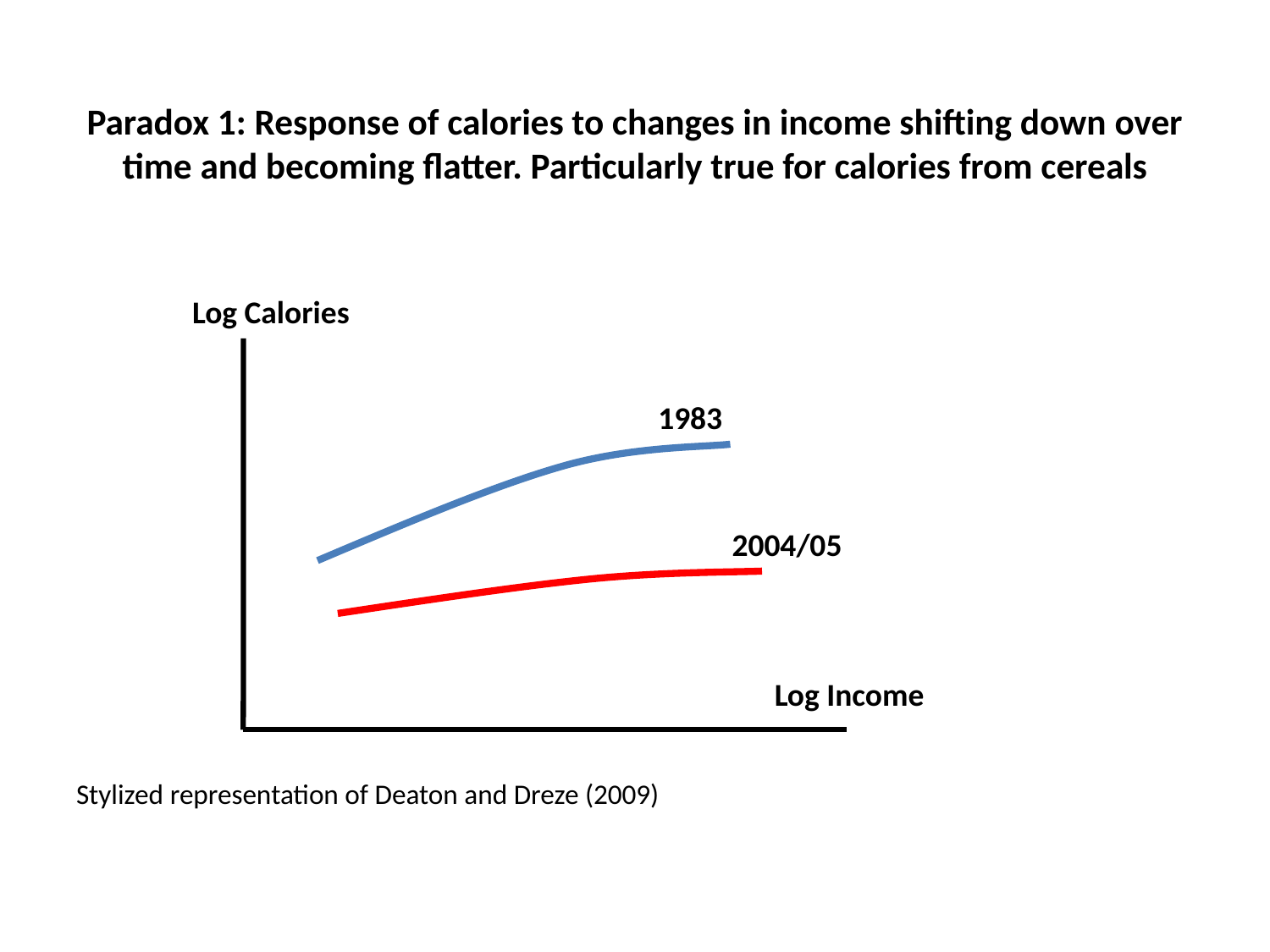

# Paradox 1: Response of calories to changes in income shifting down over time and becoming flatter. Particularly true for calories from cereals

Stylized representation of Deaton and Dreze (2009)
Log Calories
1983

2004/05

Log Income